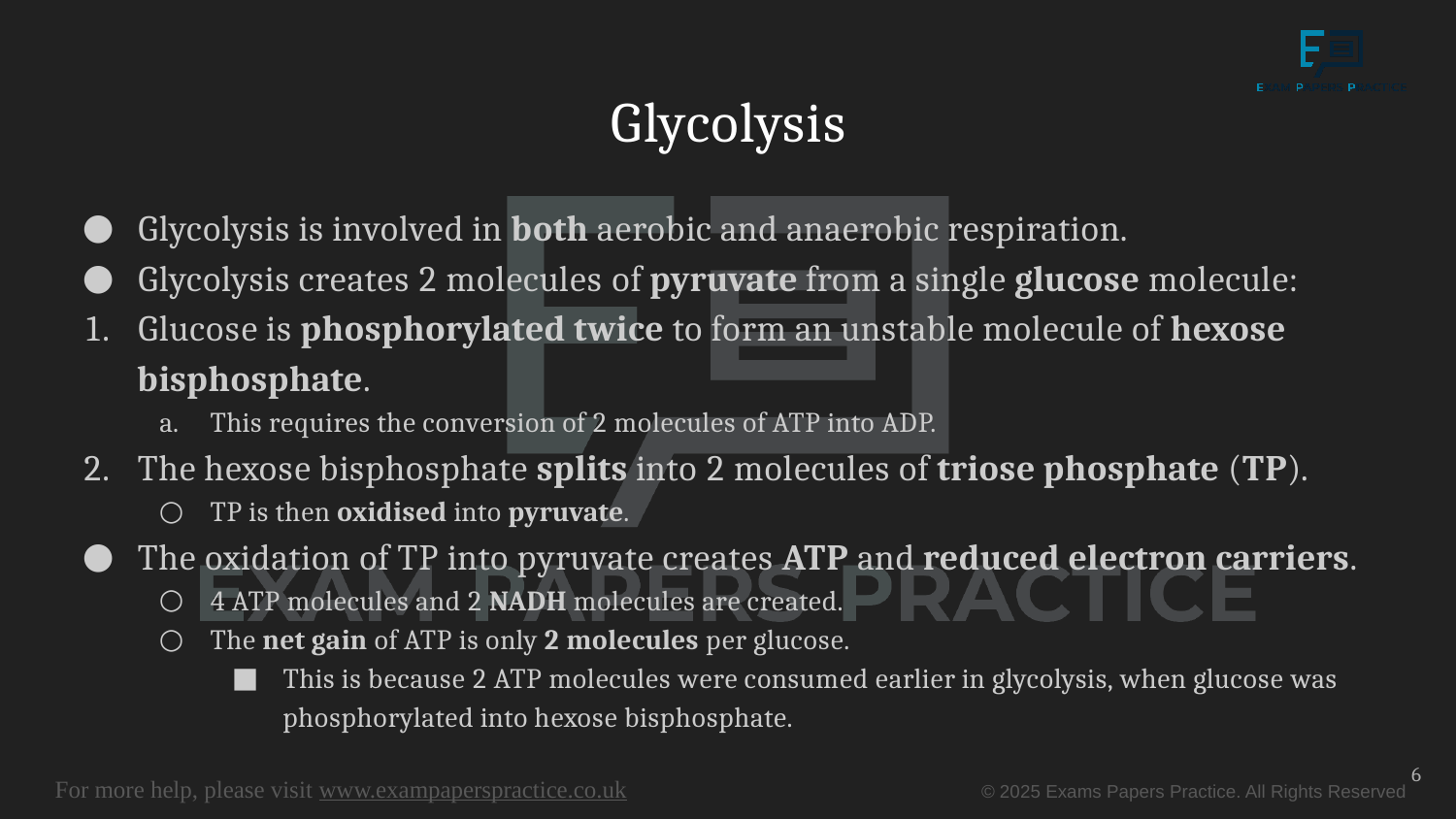

# Glycolysis

Glycolysis is involved in both aerobic and anaerobic respiration.
Glycolysis creates 2 molecules of pyruvate from a single glucose molecule:
Glucose is phosphorylated twice to form an unstable molecule of hexose bisphosphate.
This requires the conversion of 2 molecules of ATP into ADP.
The hexose bisphosphate splits into 2 molecules of triose phosphate (TP).
TP is then oxidised into pyruvate.
The oxidation of TP into pyruvate creates ATP and reduced electron carriers.
4 ATP molecules and 2 NADH molecules are created.
The net gain of ATP is only 2 molecules per glucose.
This is because 2 ATP molecules were consumed earlier in glycolysis, when glucose was phosphorylated into hexose bisphosphate.
6